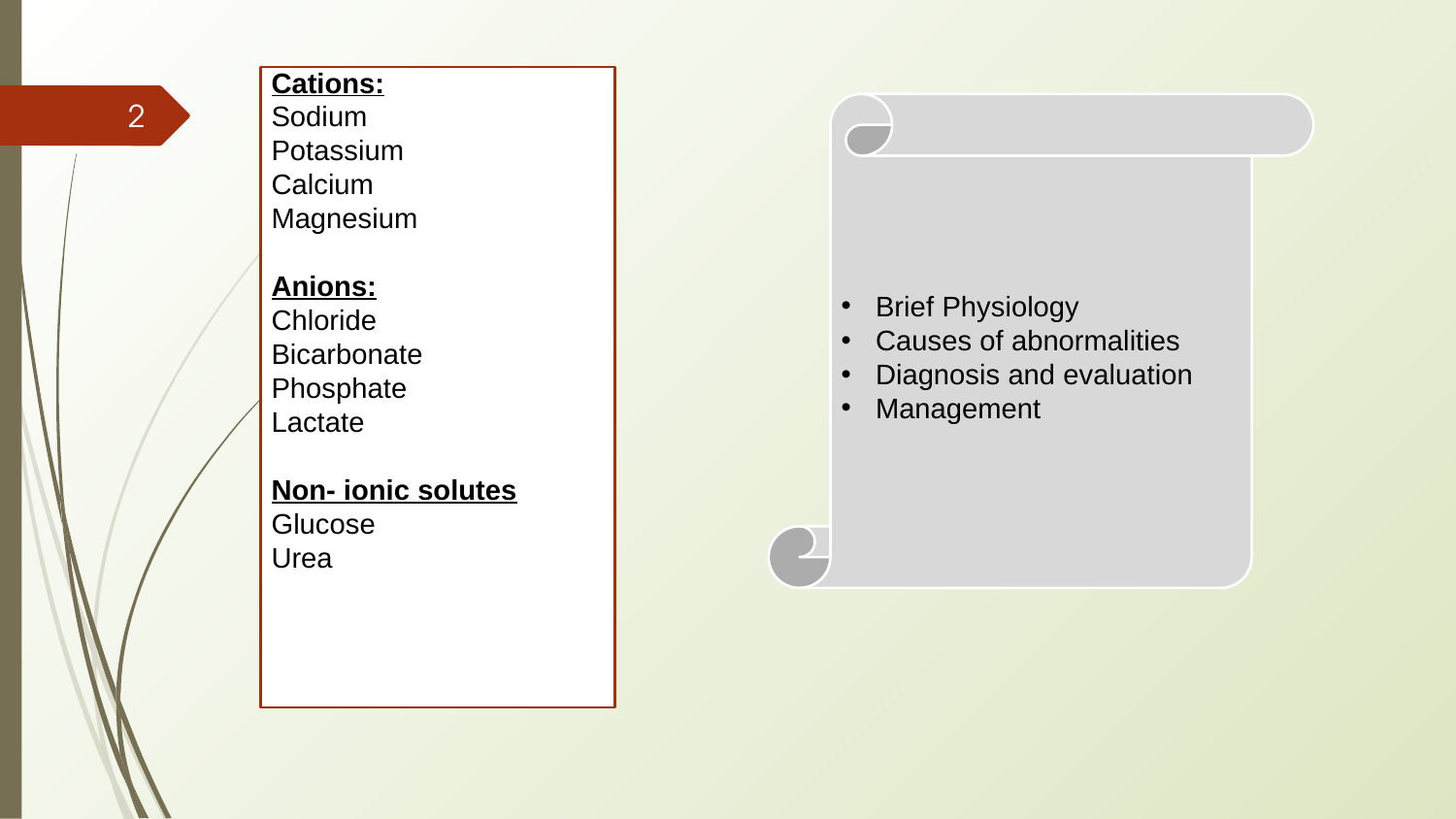

Cations:
Sodium
Potassium
Calcium
Magnesium

Anions:
Chloride
Bicarbonate
Phosphate
Lactate

Non- ionic solutes
Glucose
Urea

Brief Physiology
Causes of abnormalities
Diagnosis and evaluation
Management
2